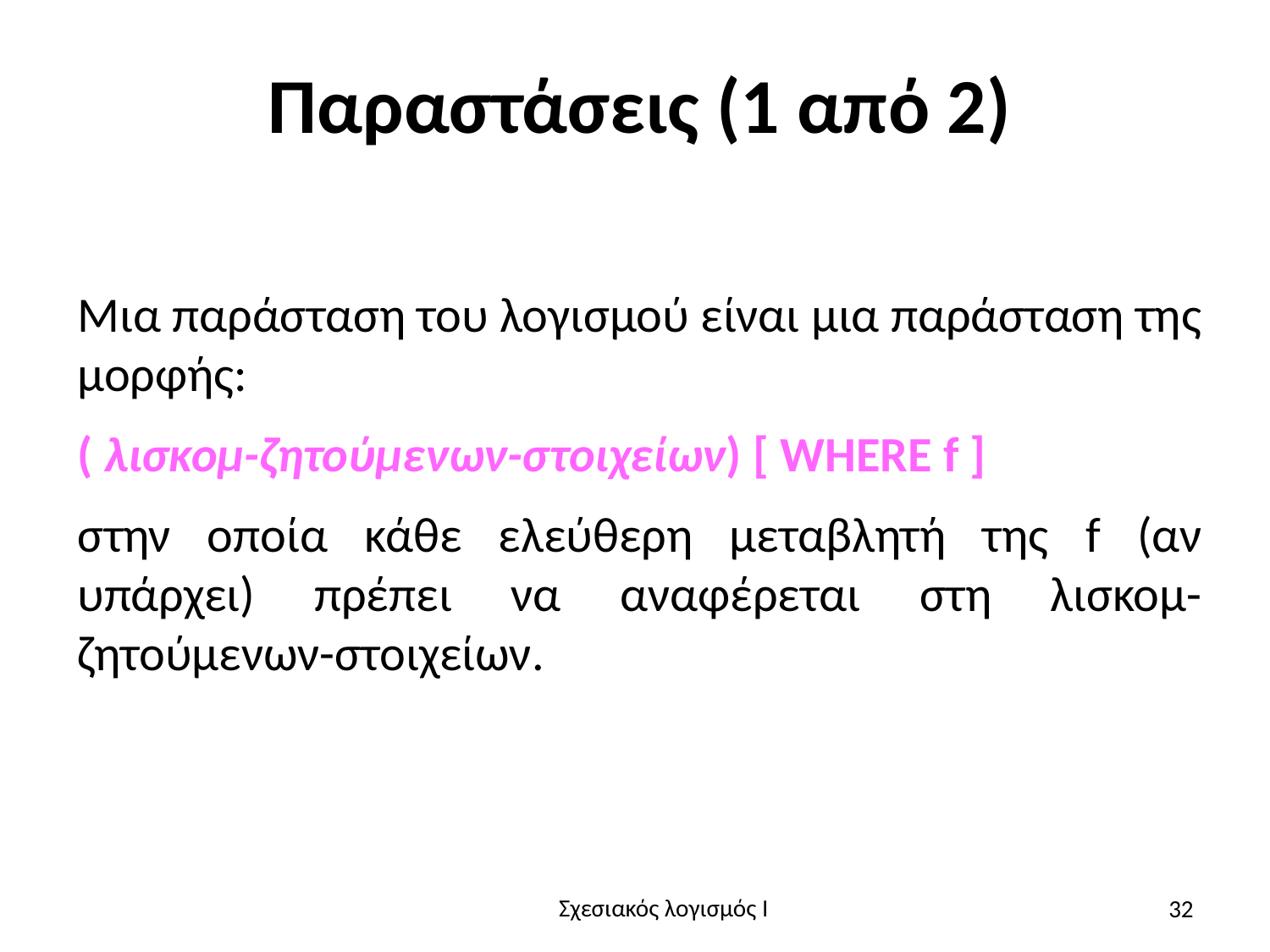

# Παραστάσεις (1 από 2)
Μια παράσταση του λογισμού είναι μια παράσταση της μορφής:
( λισκομ-ζητούμενων-στοιχείων) [ WHERE f ]
στην οποία κάθε ελεύθερη μεταβλητή της f (αν υπάρχει) πρέπει να αναφέρεται στη λισκομ-ζητούμενων-στοιχείων.
32
Σχεσιακός λογισμός I